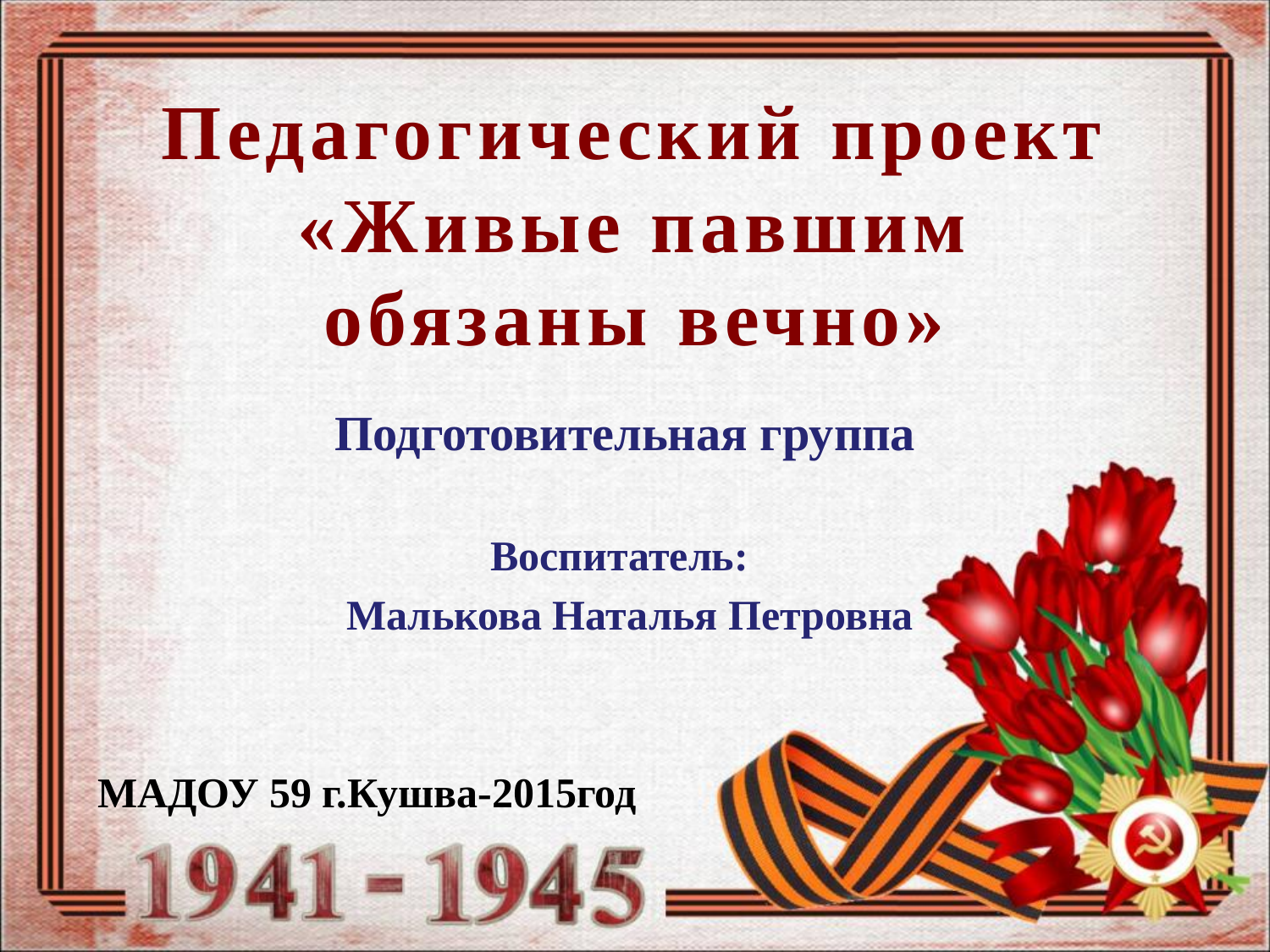

# Педагогический проект «Живые павшим обязаны вечно»

Подготовительная группа

Воспитатель:
 Малькова Наталья Петровна

МАДОУ 59 г.Кушва-2015год